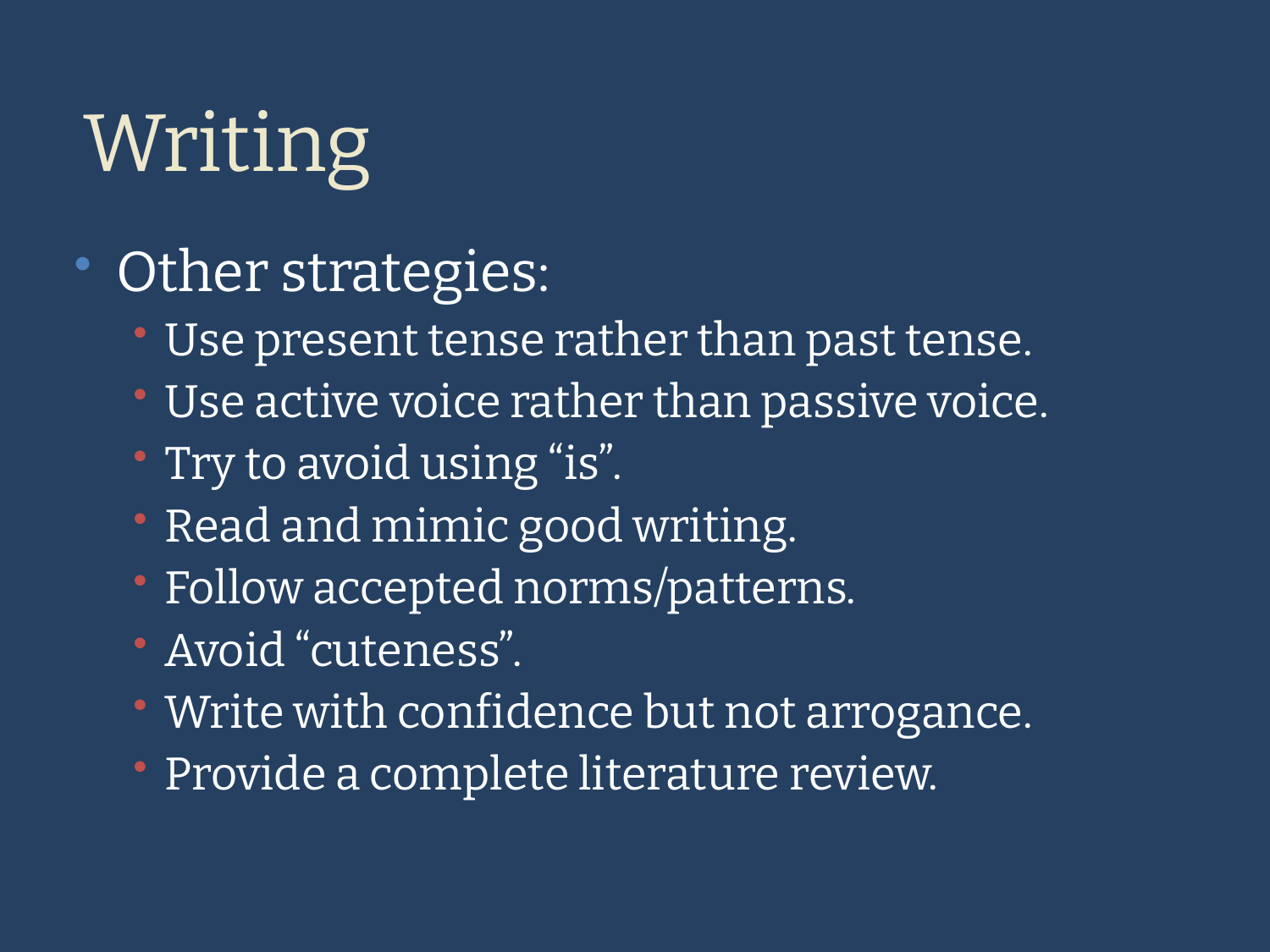

# Writing
Other strategies:
Use present tense rather than past tense.
Use active voice rather than passive voice.
Try to avoid using “is”.
Read and mimic good writing.
Follow accepted norms/patterns.
Avoid “cuteness”.
Write with confidence but not arrogance.
Provide a complete literature review.

7